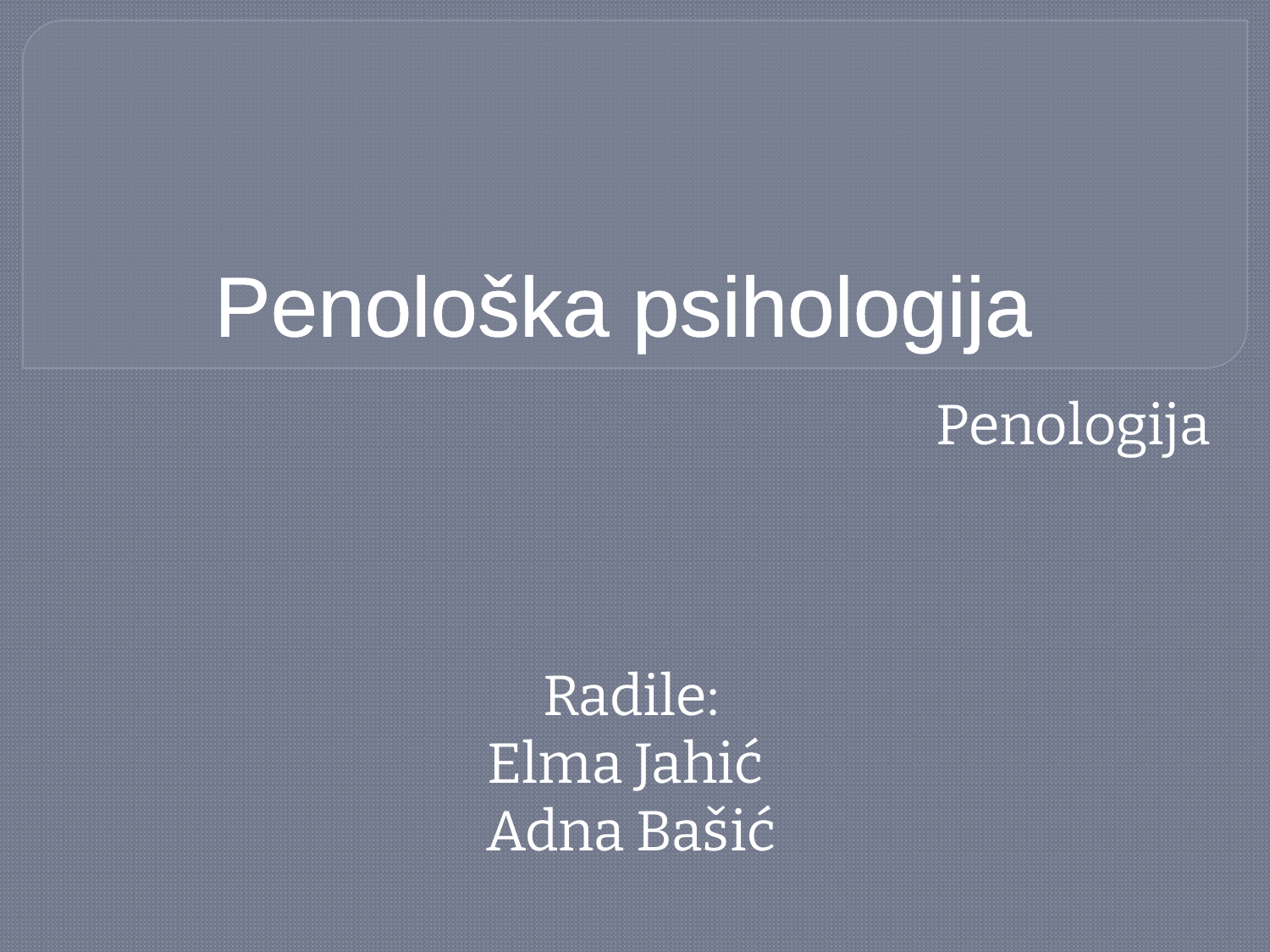

# Penološka psihologija
Penologija

Radile:
Elma Jahić
Adna Bašić